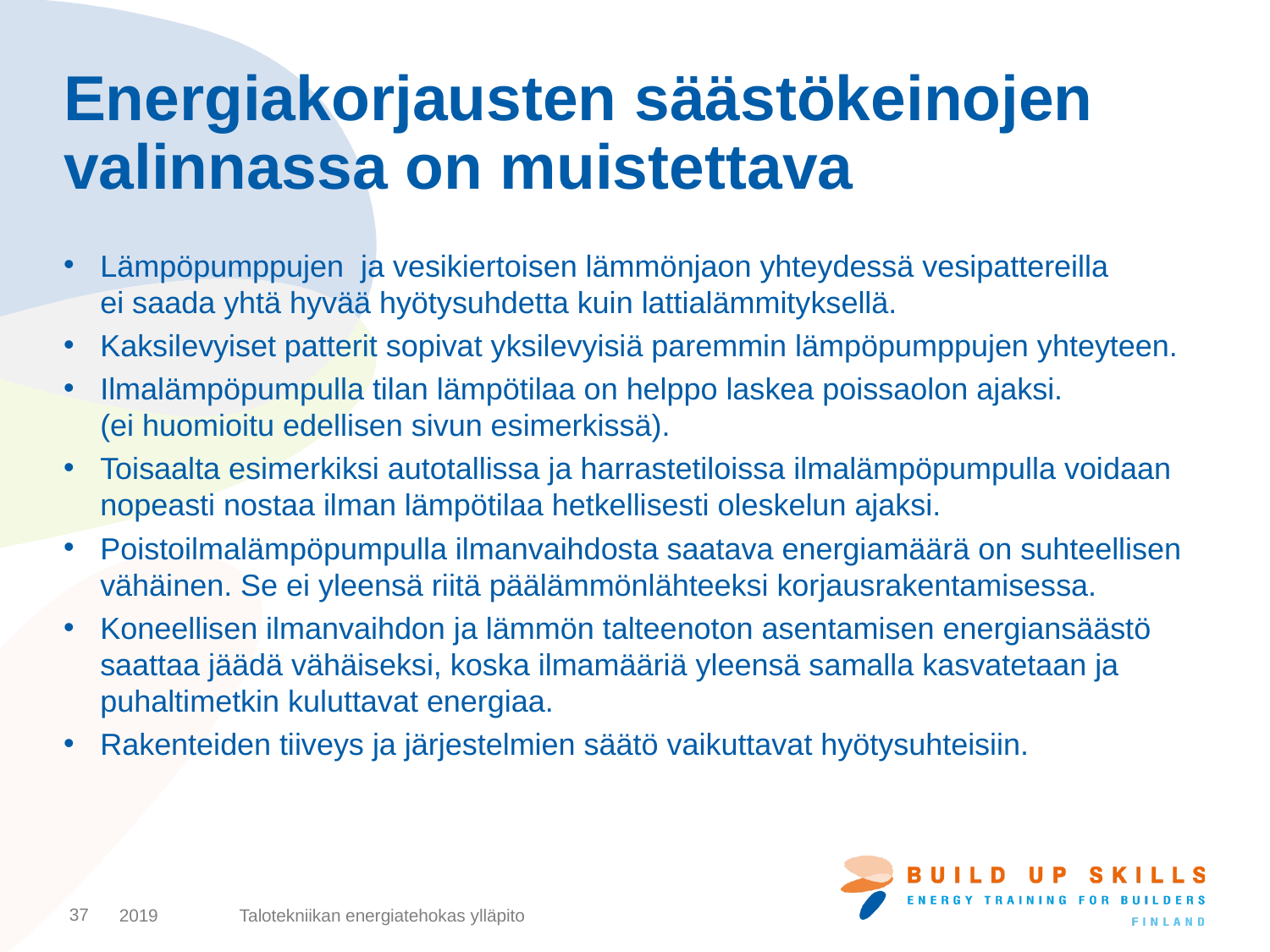

# Energiakorjausten säästökeinojen valinnassa on muistettava
Lämpöpumppujen  ja vesikiertoisen lämmönjaon yhteydessä vesipattereilla
ei saada yhtä hyvää hyötysuhdetta kuin lattialämmityksellä.
Kaksilevyiset patterit sopivat yksilevyisiä paremmin lämpöpumppujen yhteyteen.
Ilmalämpöpumpulla tilan lämpötilaa on helppo laskea poissaolon ajaksi.
(ei huomioitu edellisen sivun esimerkissä).
Toisaalta esimerkiksi autotallissa ja harrastetiloissa ilmalämpöpumpulla voidaan nopeasti nostaa ilman lämpötilaa hetkellisesti oleskelun ajaksi.
Poistoilmalämpöpumpulla ilmanvaihdosta saatava energiamäärä on suhteellisen vähäinen. Se ei yleensä riitä päälämmönlähteeksi korjausrakentamisessa.
Koneellisen ilmanvaihdon ja lämmön talteenoton asentamisen energiansäästö saattaa jäädä vähäiseksi, koska ilmamääriä yleensä samalla kasvatetaan ja puhaltimetkin kuluttavat energiaa.
Rakenteiden tiiveys ja järjestelmien säätö vaikuttavat hyötysuhteisiin.